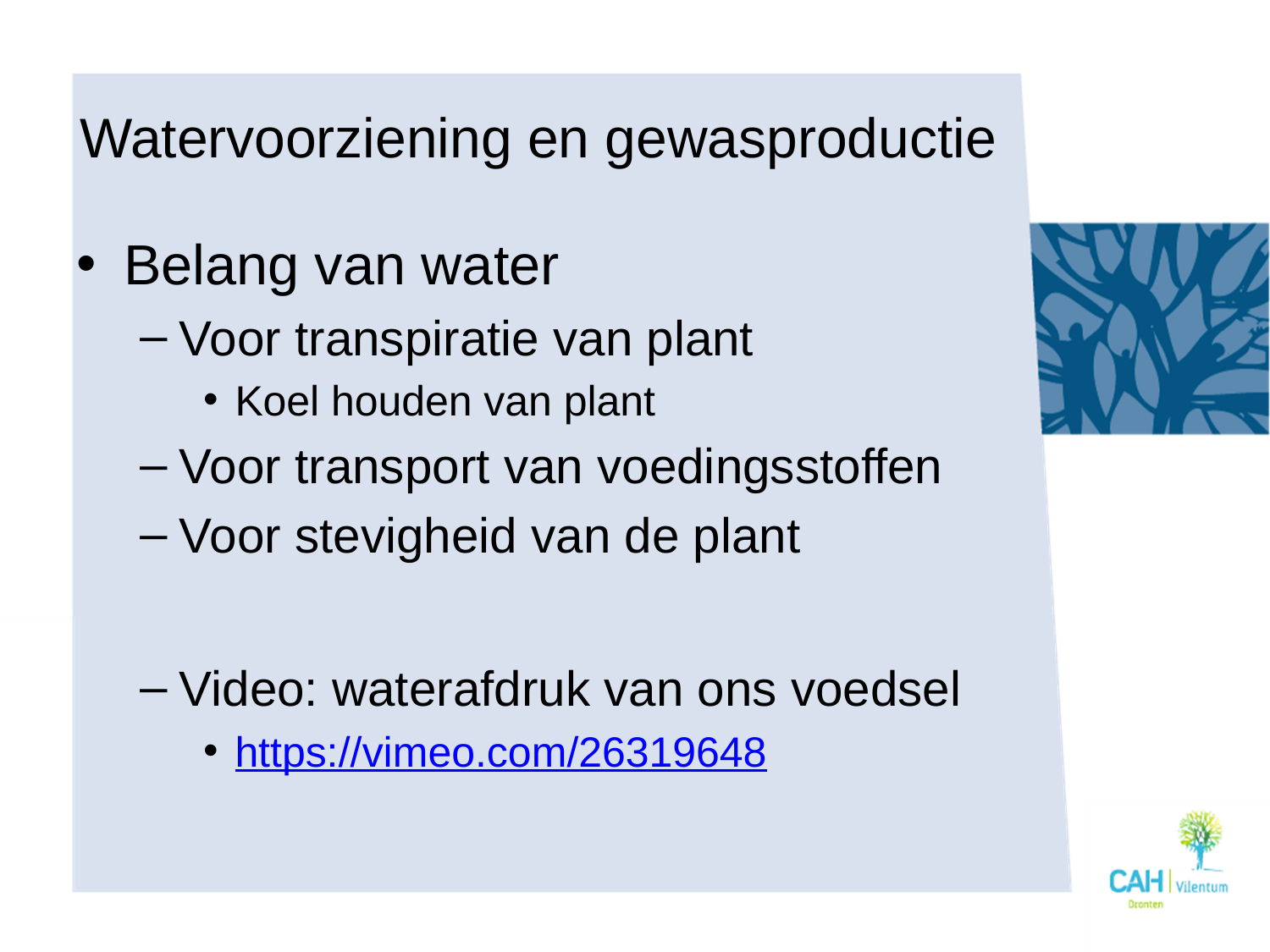

# Watervoorziening en gewasproductie
Belang van water
Voor transpiratie van plant
Koel houden van plant
Voor transport van voedingsstoffen
Voor stevigheid van de plant

Video: waterafdruk van ons voedsel
https://vimeo.com/26319648